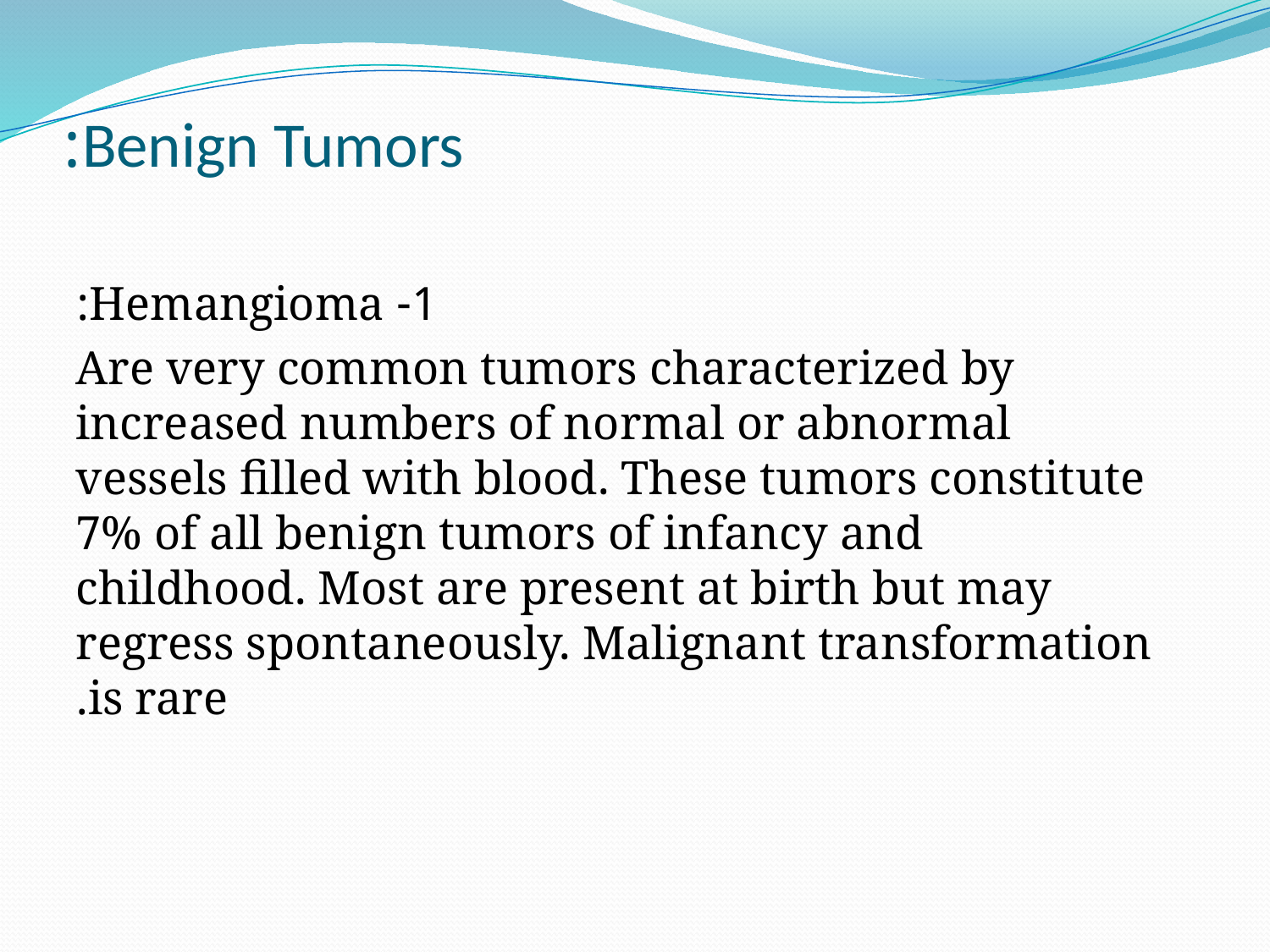

# Benign Tumors:
1- Hemangioma:
Are very common tumors characterized by increased numbers of normal or abnormal vessels filled with blood. These tumors constitute 7% of all benign tumors of infancy and childhood. Most are present at birth but may regress spontaneously. Malignant transformation is rare.